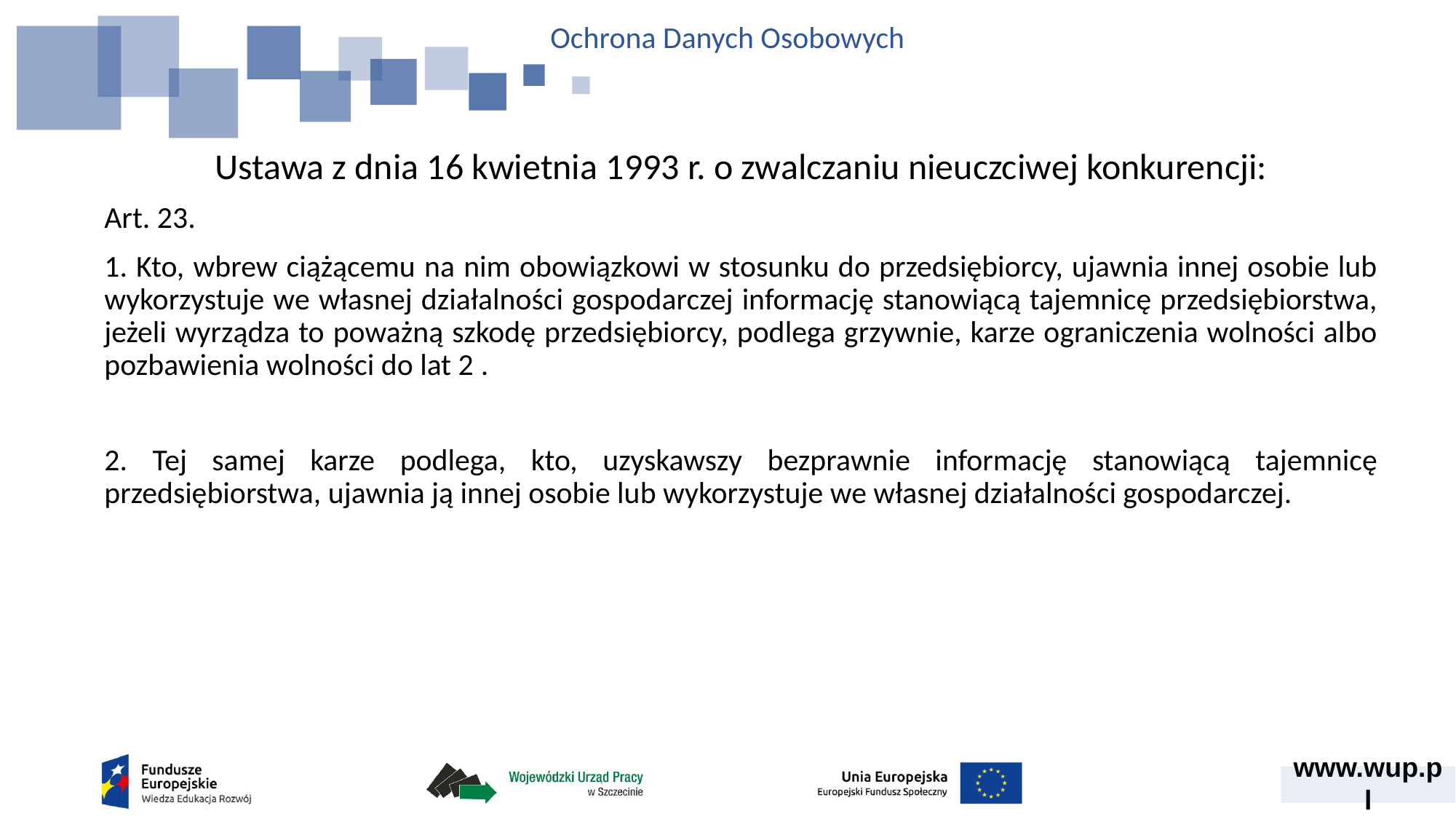

Ochrona Danych Osobowych
Ustawa z dnia 16 kwietnia 1993 r. o zwalczaniu nieuczciwej konkurencji:
Art. 23.
1. Kto, wbrew ciążącemu na nim obowiązkowi w stosunku do przedsiębiorcy, ujawnia innej osobie lub wykorzystuje we własnej działalności gospodarczej informację stanowiącą tajemnicę przedsiębiorstwa, jeżeli wyrządza to poważną szkodę przedsiębiorcy, podlega grzywnie, karze ograniczenia wolności albo pozbawienia wolności do lat 2 .

2. Tej samej karze podlega, kto, uzyskawszy bezprawnie informację stanowiącą tajemnicę przedsiębiorstwa, ujawnia ją innej osobie lub wykorzystuje we własnej działalności gospodarczej.